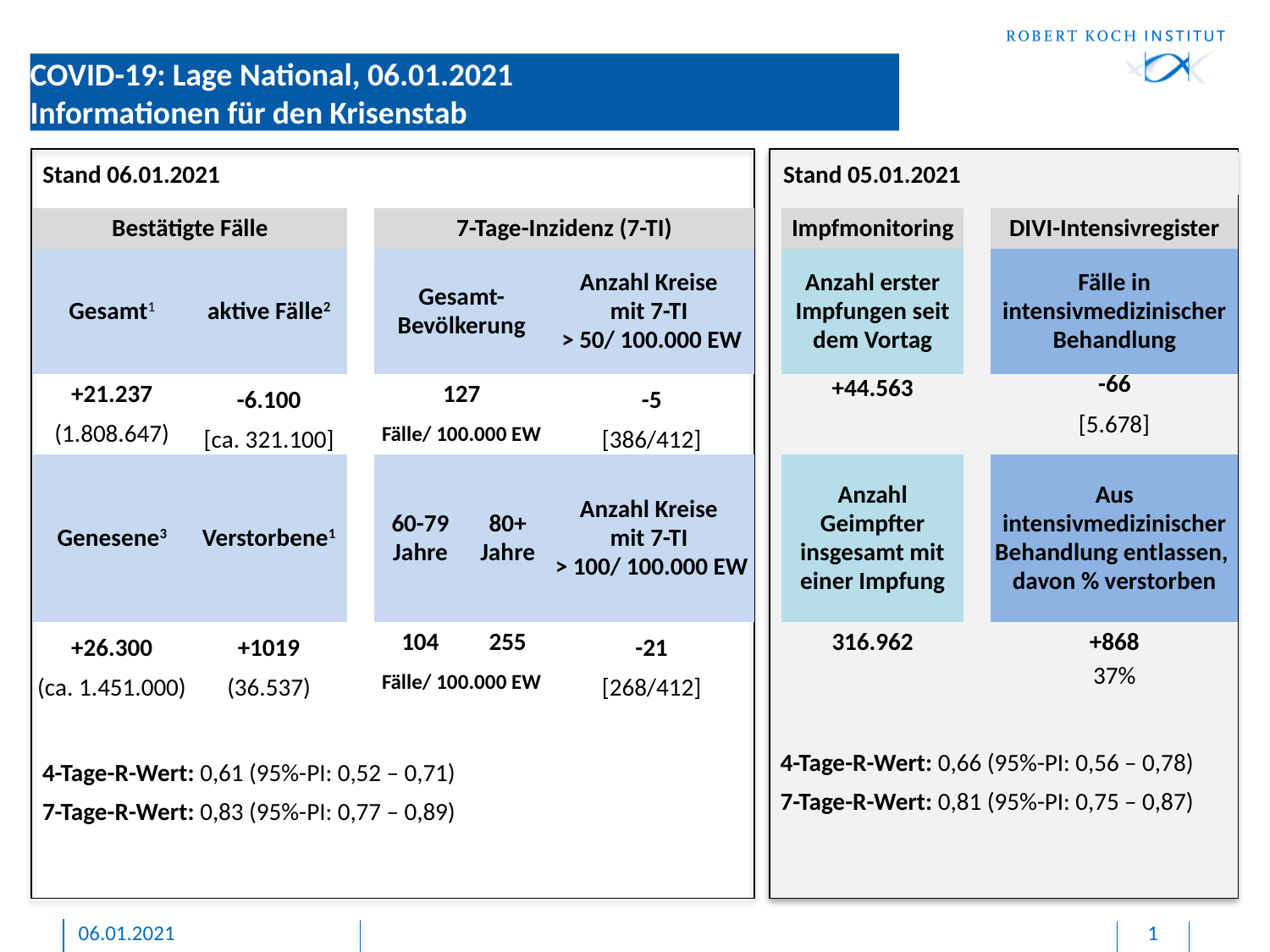

# COVID-19: Lage National, 06.01.2021 Informationen für den Krisenstab

Stand 06.01.2021
Stand 05.01.2021
| Bestätigte Fälle |  |  | 7-Tage-Inzidenz (7-TI) |  |  |  | Impfmonitoring |  | DIVI-Intensivregister |
| --- | --- | --- | --- | --- | --- | --- | --- | --- | --- |
| Gesamt1 | aktive Fälle2 |  | Gesamt-Bevölkerung |  | Anzahl Kreise mit 7-TI > 50/ 100.000 EW |  | Anzahl erster Impfungen seit dem Vortag |  | Fälle in intensivmedizinischer Behandlung |
| +21.237 | -6.100 |  | 127 |  | -5 |  | +44.563 |  | -66 |
| (1.808.647) | [ca. 321.100] |  | Fälle/ 100.000 EW |  | [386/412] |  |  |  | [5.678] |
| Genesene3 | Verstorbene1 |  | 60-79 Jahre | 80+ Jahre | Anzahl Kreise mit 7-TI > 100/ 100.000 EW |  | Anzahl Geimpfter insgesamt mit einer Impfung |  | Aus intensivmedizinischer Behandlung entlassen, davon % verstorben |
| +26.300 | +1019 |  | 104 | 255 | -21 |  | 316.962 |  | +868 |
| (ca. 1.451.000) | (36.537) |  | Fälle/ 100.000 EW |  | [268/412] |  |  |  | 37% |
| 4-Tage-R-Wert: 0,66 (95%-PI: 0,56 – 0,78) |
| --- |
| 7-Tage-R-Wert: 0,81 (95%-PI: 0,75 – 0,87) |
| 4-Tage-R-Wert: 0,61 (95%-PI: 0,52 – 0,71) |
| --- |
| 7-Tage-R-Wert: 0,83 (95%-PI: 0,77 – 0,89) |
06.01.2021

1